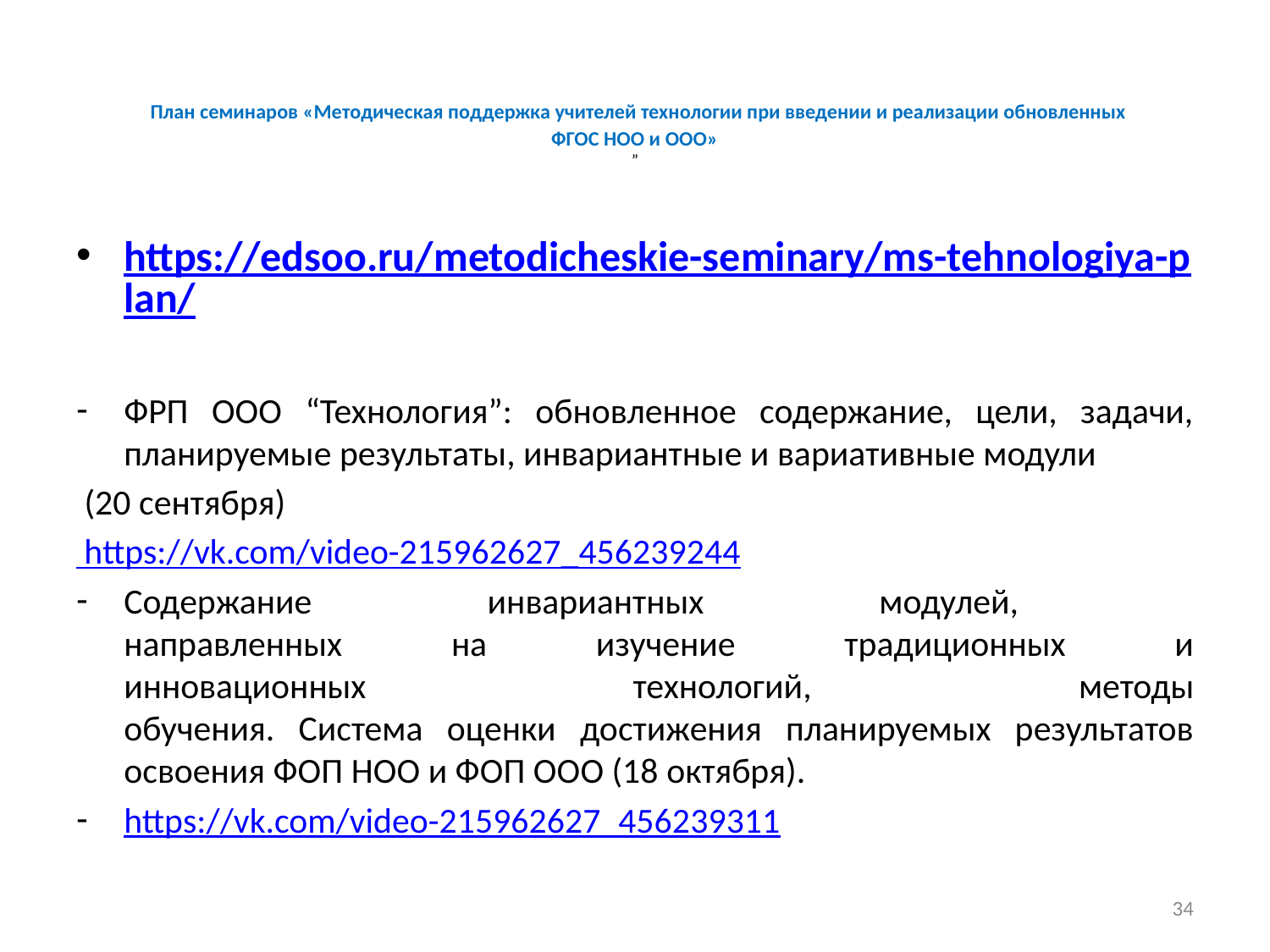

# План семинаров «Методическая поддержка учителей технологии при введении и реализации обновленных ФГОС НОО и ООО»  ”
https://edsoo.ru/metodicheskie-seminary/ms-tehnologiya-plan/

ФРП ООО “Технология”: обновленное содержание, цели, задачи, планируемые результаты, инвариантные и вариативные модули
 (20 сентября)
 https://vk.com/video-215962627_456239244
Содержание инвариантных модулей,
направленных на изучение традиционных и
инновационных технологий, методы
обучения. Система оценки достижения планируемых результатов освоения ФОП НОО и ФОП ООО (18 октября).
https://vk.com/video-215962627_456239311

34